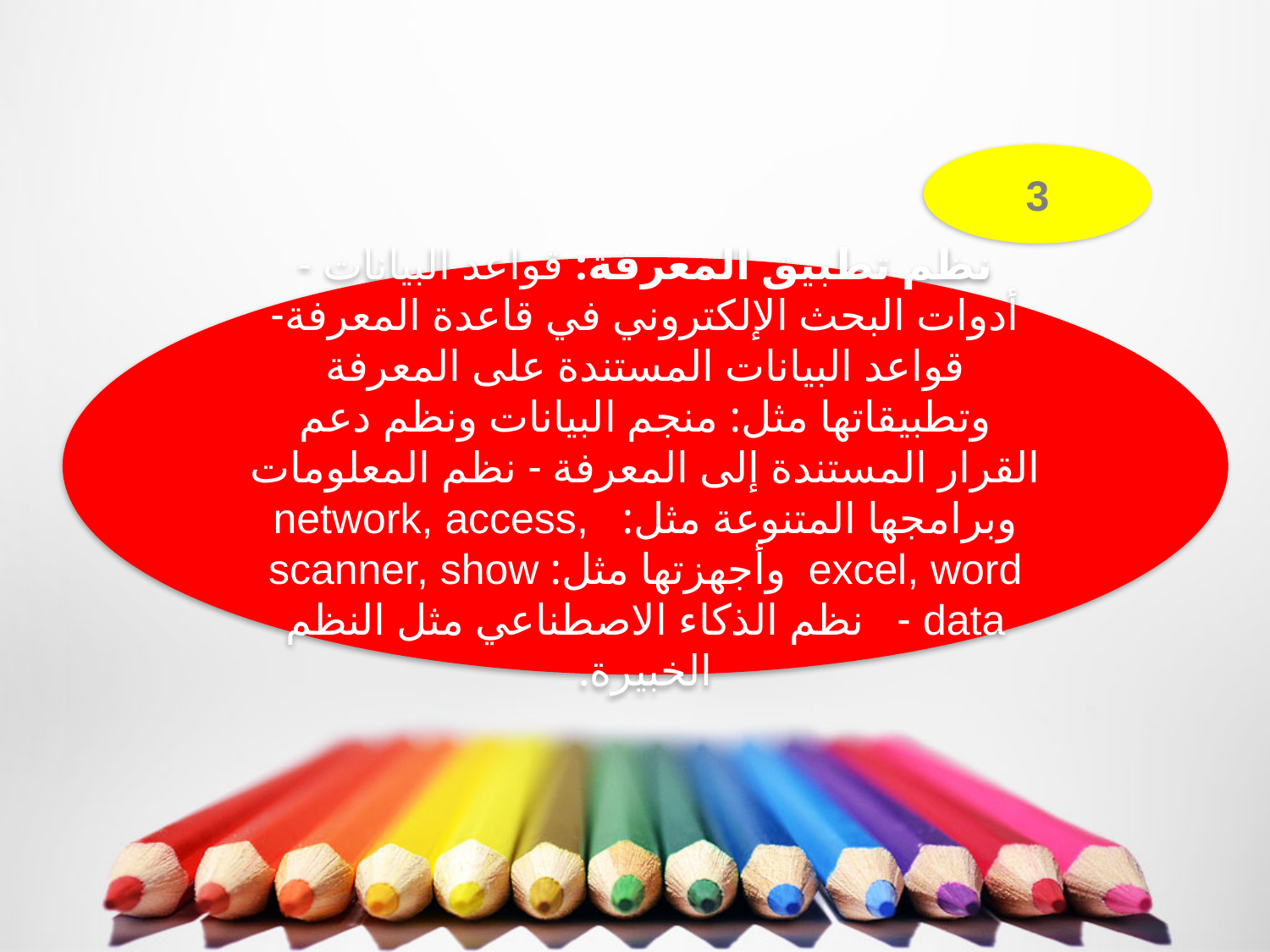

3
نظم تطبيق المعرفة: قواعد البيانات - أدوات البحث الإلكتروني في قاعدة المعرفة- قواعد البيانات المستندة على المعرفة وتطبيقاتها مثل: منجم البيانات ونظم دعم القرار المستندة إلى المعرفة - نظم المعلومات وبرامجها المتنوعة مثل:   network, access, excel, word  وأجهزتها مثل: scanner, show data -   نظم الذكاء الاصطناعي مثل النظم الخبيرة.